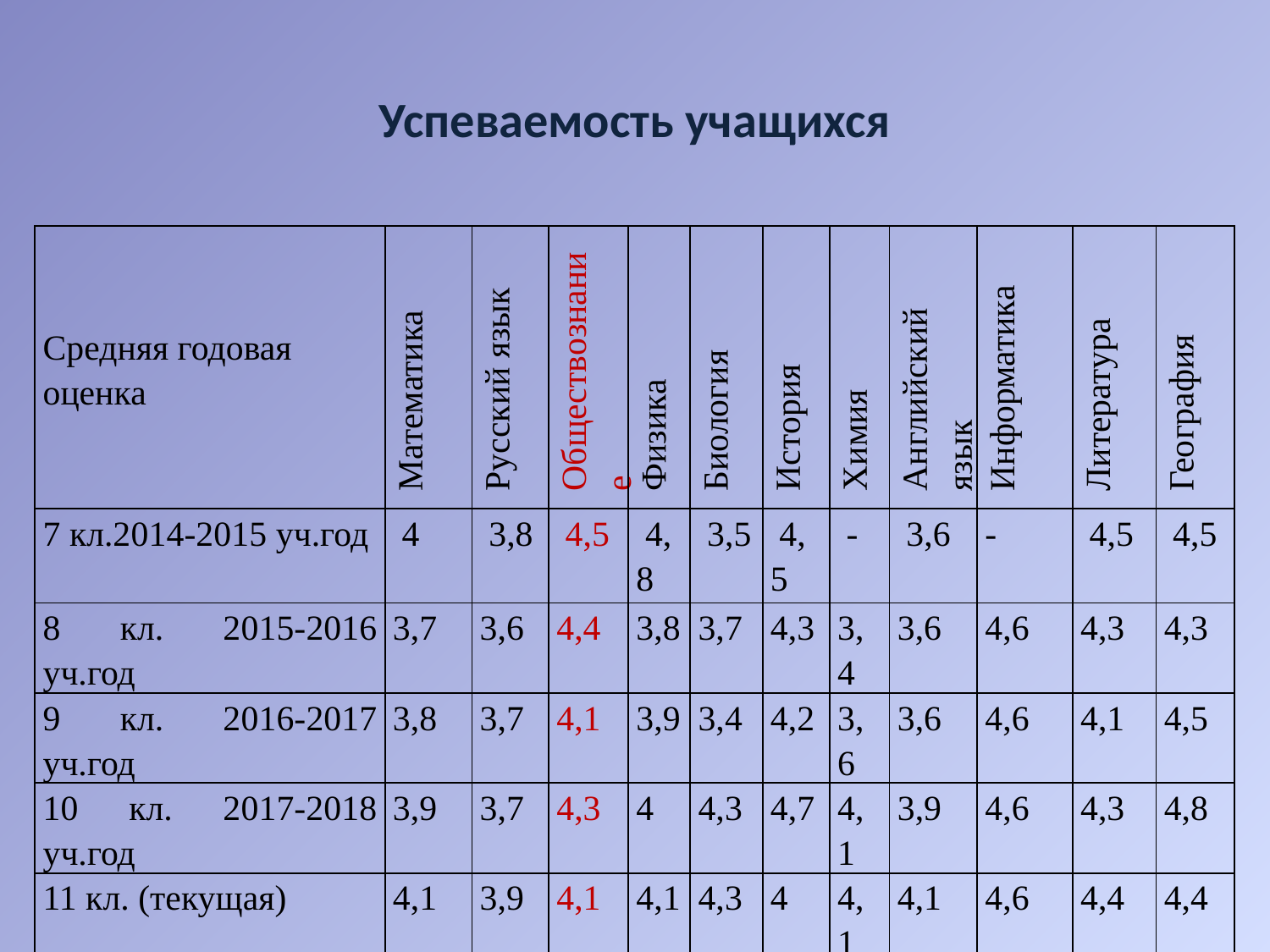

# Успеваемость учащихся
| Средняя годовая оценка | Математика | Русский язык | Обществознание | Физика | Биология | История | Химия | Английский язык | Информатика | Литература | География |
| --- | --- | --- | --- | --- | --- | --- | --- | --- | --- | --- | --- |
| 7 кл.2014-2015 уч.год | 4 | 3,8 | 4,5 | 4,8 | 3,5 | 4,5 | - | 3,6 | - | 4,5 | 4,5 |
| 8 кл. 2015-2016 уч.год | 3,7 | 3,6 | 4,4 | 3,8 | 3,7 | 4,3 | 3,4 | 3,6 | 4,6 | 4,3 | 4,3 |
| 9 кл. 2016-2017 уч.год | 3,8 | 3,7 | 4,1 | 3,9 | 3,4 | 4,2 | 3,6 | 3,6 | 4,6 | 4,1 | 4,5 |
| 10 кл. 2017-2018 уч.год | 3,9 | 3,7 | 4,3 | 4 | 4,3 | 4,7 | 4,1 | 3,9 | 4,6 | 4,3 | 4,8 |
| 11 кл. (текущая) | 4,1 | 3,9 | 4,1 | 4,1 | 4,3 | 4 | 4,1 | 4,1 | 4,6 | 4,4 | 4,4 |